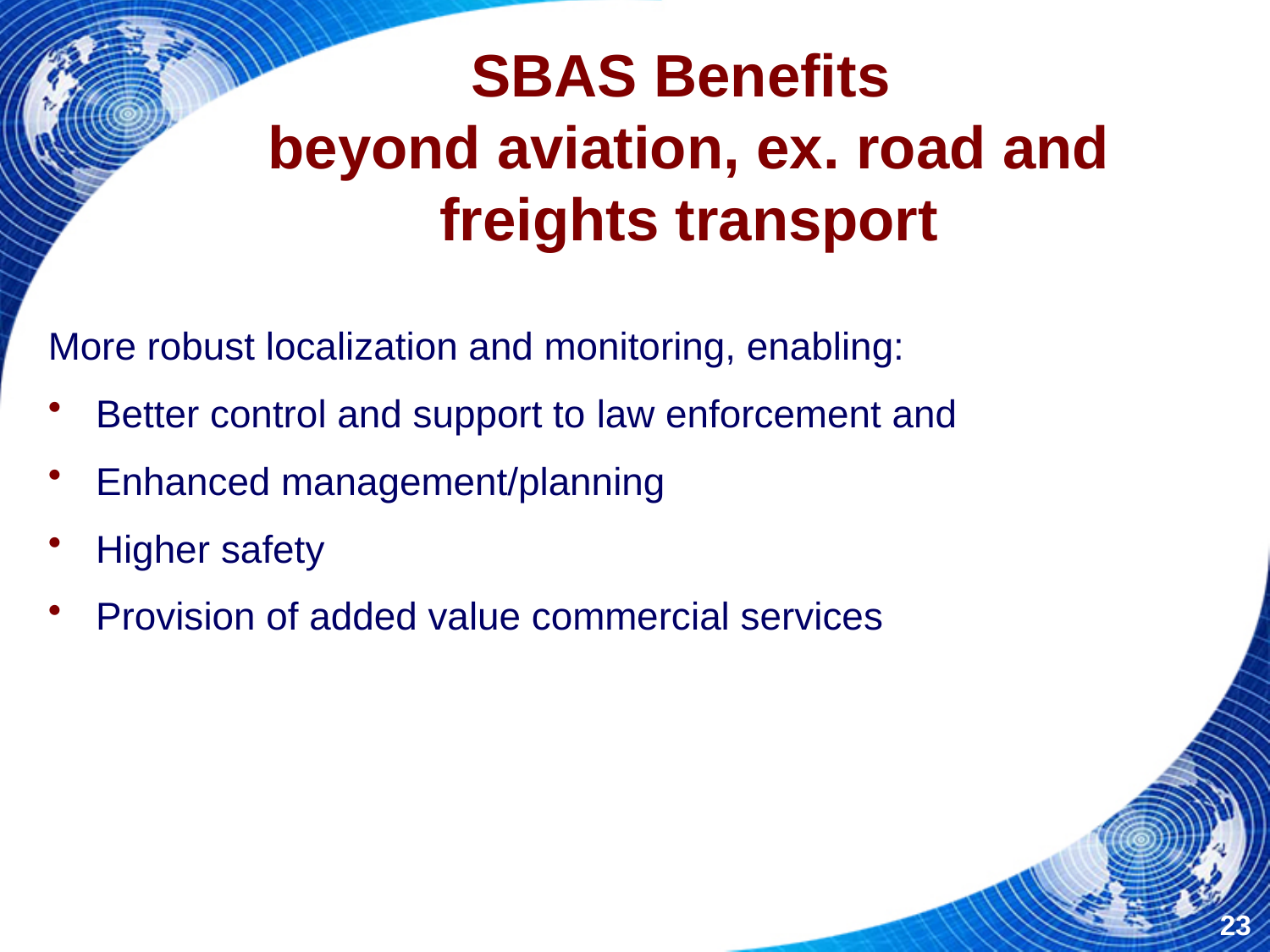

SBAS Benefits
beyond aviation, ex. road and freights transport
More robust localization and monitoring, enabling:
Better control and support to law enforcement and
Enhanced management/planning
Higher safety
Provision of added value commercial services
23